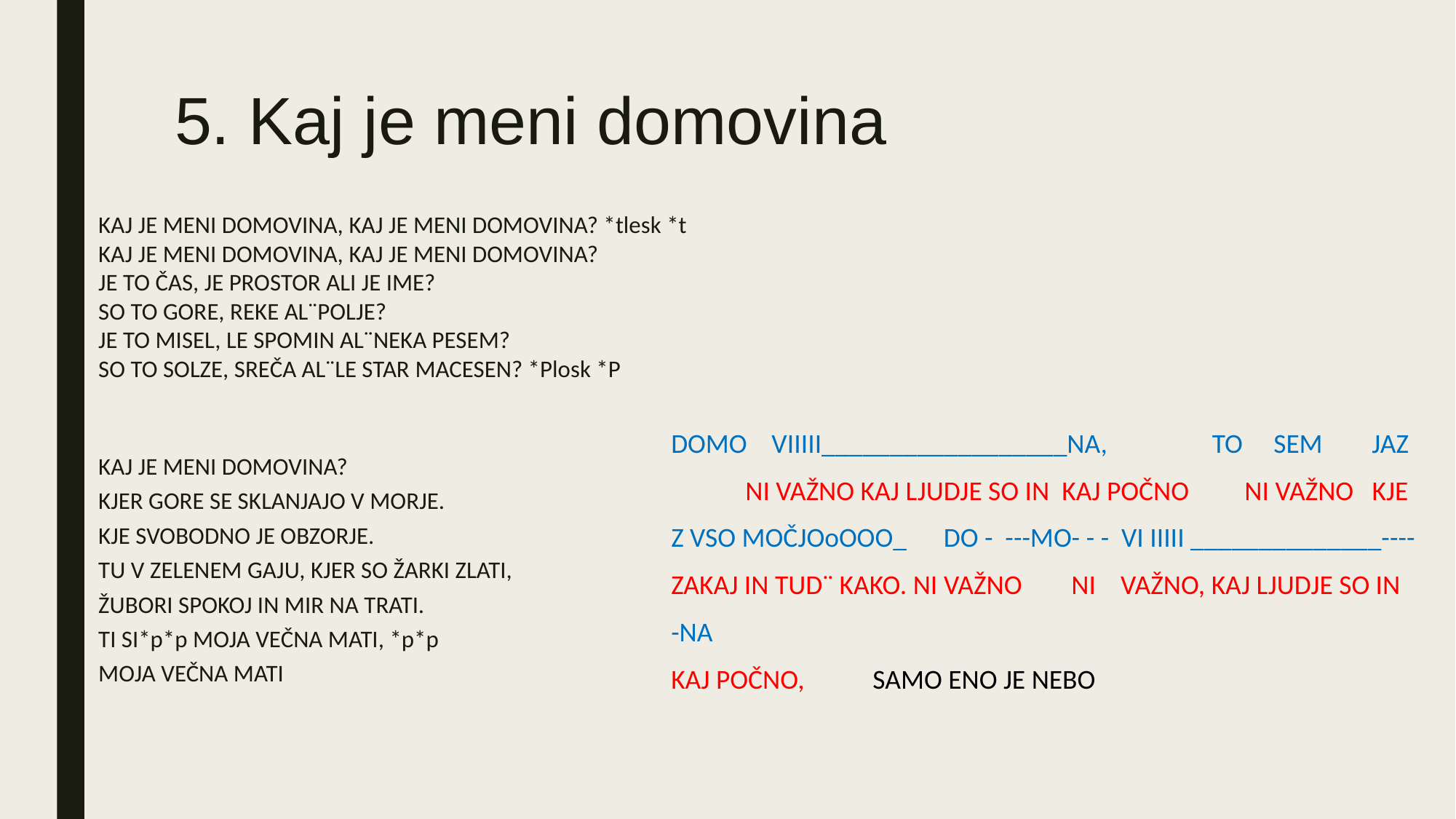

# 5. Kaj je meni domovina
KAJ JE MENI DOMOVINA, KAJ JE MENI DOMOVINA? *tlesk *t
KAJ JE MENI DOMOVINA, KAJ JE MENI DOMOVINA?
JE TO ČAS, JE PROSTOR ALI JE IME?
SO TO GORE, REKE AL¨POLJE?
JE TO MISEL, LE SPOMIN AL¨NEKA PESEM?
SO TO SOLZE, SREČA AL¨LE STAR MACESEN? *Plosk *P

KAJ JE MENI DOMOVINA?
KJER GORE SE SKLANJAJO V MORJE.
KJE SVOBODNO JE OBZORJE.
TU V ZELENEM GAJU, KJER SO ŽARKI ZLATI,
ŽUBORI SPOKOJ IN MIR NA TRATI.
TI SI*p*p MOJA VEČNA MATI, *p*p
MOJA VEČNA MATI

DOMO    VIIIII__________________NA,                 TO     SEM        JAZ
            NI VAŽNO KAJ LJUDJE SO IN  KAJ POČNO         NI VAŽNO   KJE
Z VSO MOČJOoOOO_      DO -  ---MO- - -  VI IIIII ______________----
ZAKAJ IN TUD¨ KAKO. NI VAŽNO        NI    VAŽNO, KAJ LJUDJE SO IN
-NA
KAJ POČNO,           SAMO ENO JE NEBO